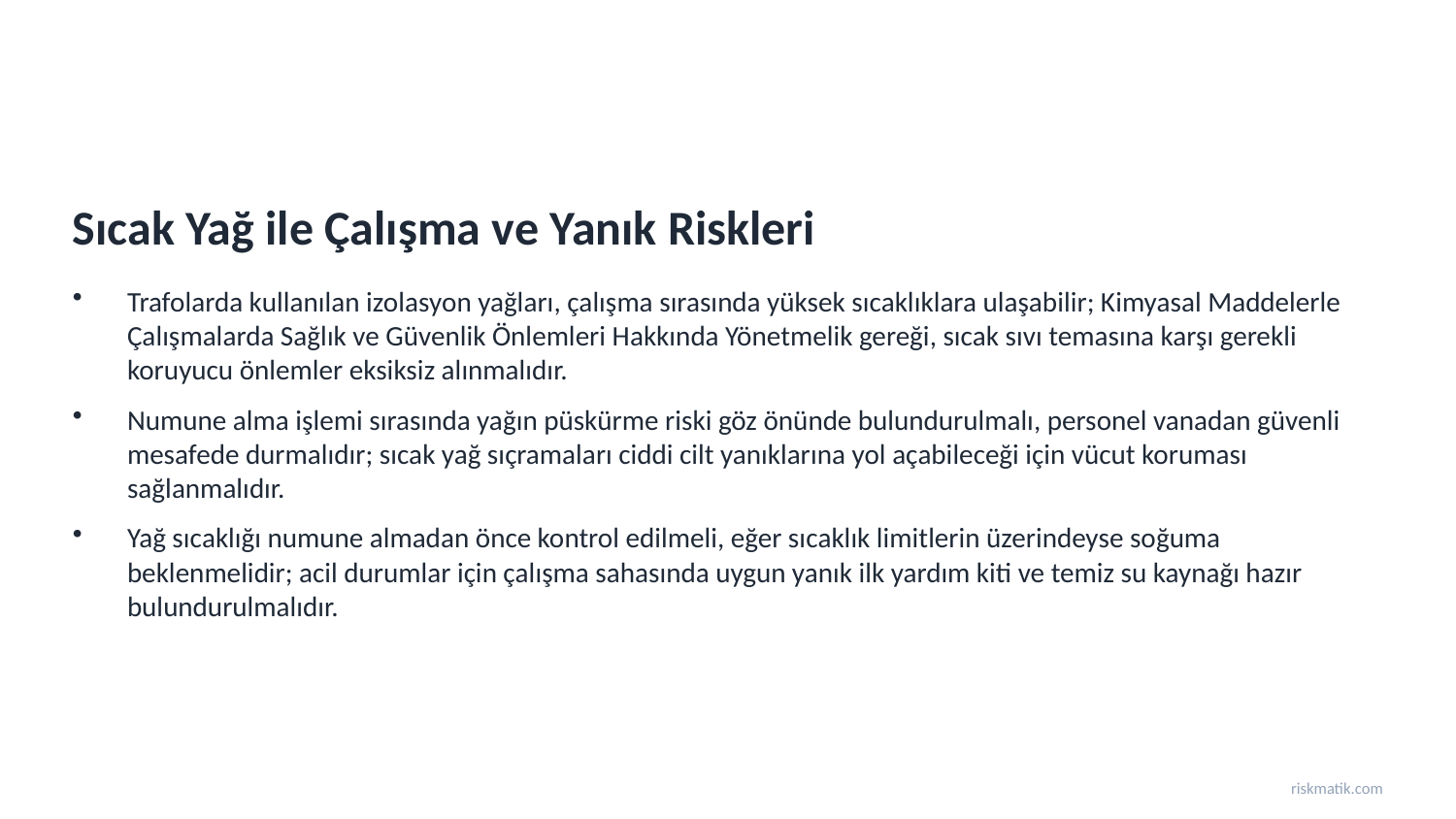

Sıcak Yağ ile Çalışma ve Yanık Riskleri
Trafolarda kullanılan izolasyon yağları, çalışma sırasında yüksek sıcaklıklara ulaşabilir; Kimyasal Maddelerle Çalışmalarda Sağlık ve Güvenlik Önlemleri Hakkında Yönetmelik gereği, sıcak sıvı temasına karşı gerekli koruyucu önlemler eksiksiz alınmalıdır.
Numune alma işlemi sırasında yağın püskürme riski göz önünde bulundurulmalı, personel vanadan güvenli mesafede durmalıdır; sıcak yağ sıçramaları ciddi cilt yanıklarına yol açabileceği için vücut koruması sağlanmalıdır.
Yağ sıcaklığı numune almadan önce kontrol edilmeli, eğer sıcaklık limitlerin üzerindeyse soğuma beklenmelidir; acil durumlar için çalışma sahasında uygun yanık ilk yardım kiti ve temiz su kaynağı hazır bulundurulmalıdır.
riskmatik.com